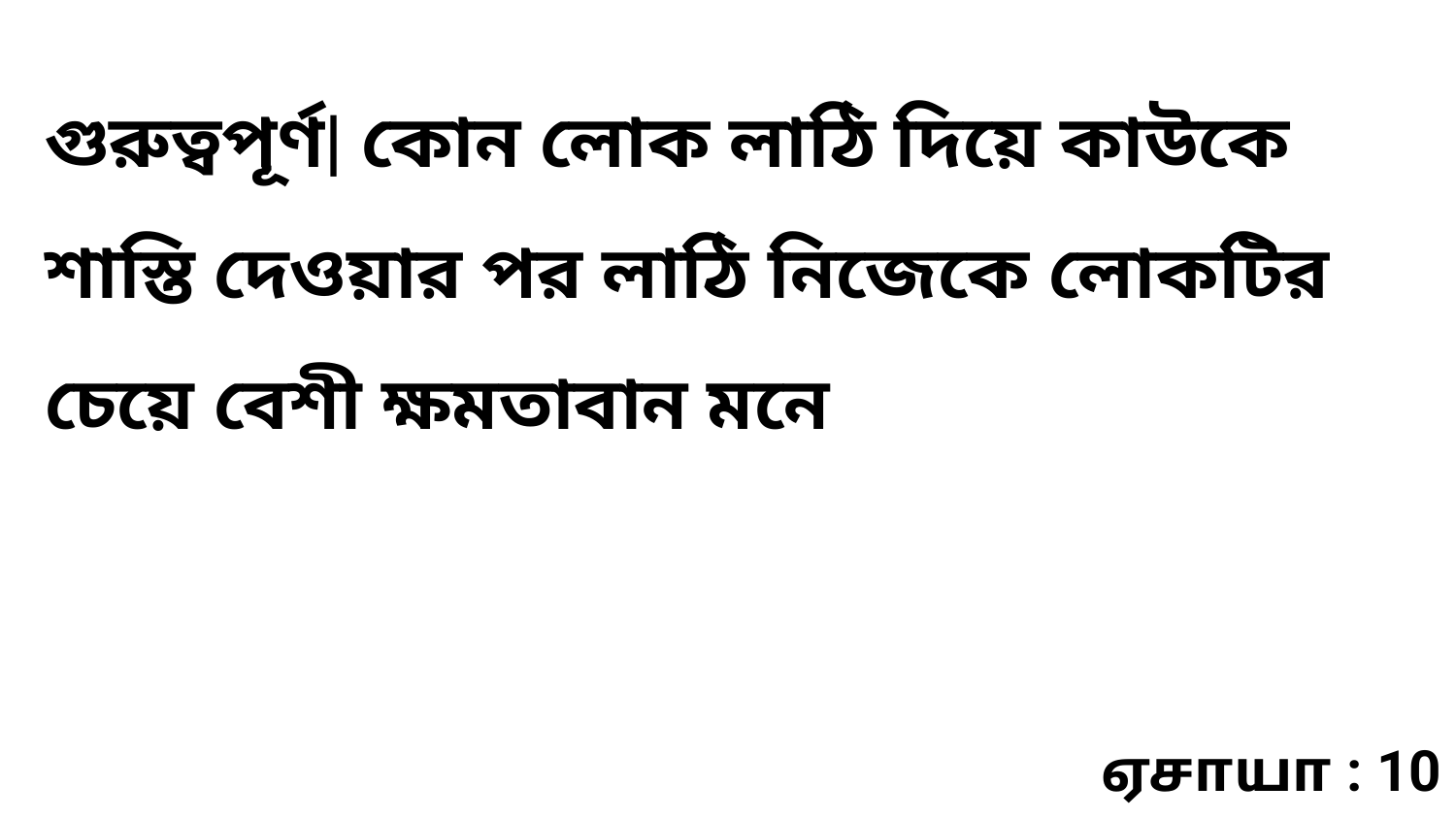

গুরুত্বপূর্ণ| কোন লোক লাঠি দিয়ে কাউকে শাস্তি দেওয়ার পর লাঠি নিজেকে লোকটির চেয়ে বেশী ক্ষমতাবান মনে
ஏசாயா : 10